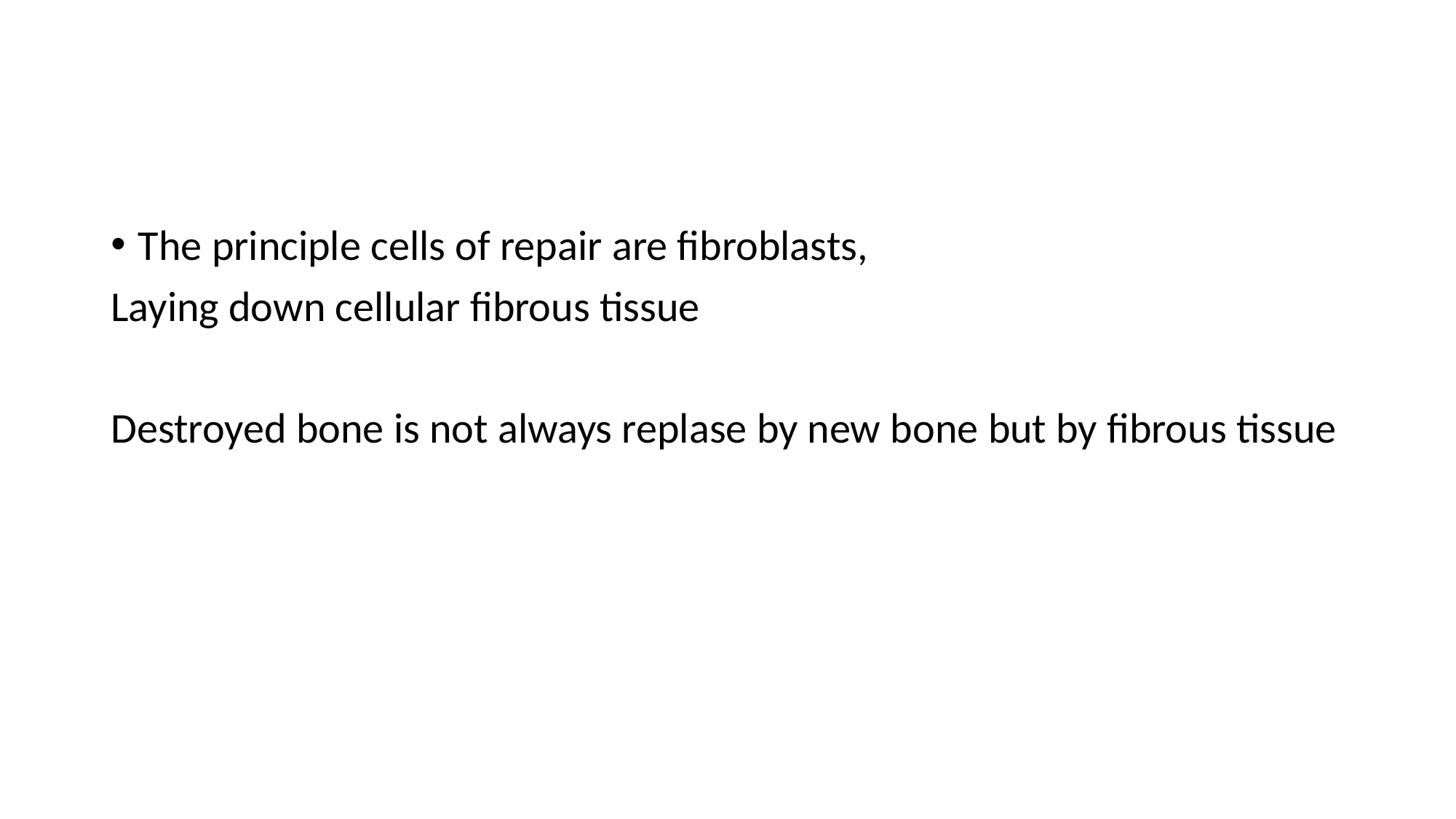

#
The principle cells of repair are fibroblasts,
Laying down cellular fibrous tissue

Destroyed bone is not always replase by new bone but by fibrous tissue